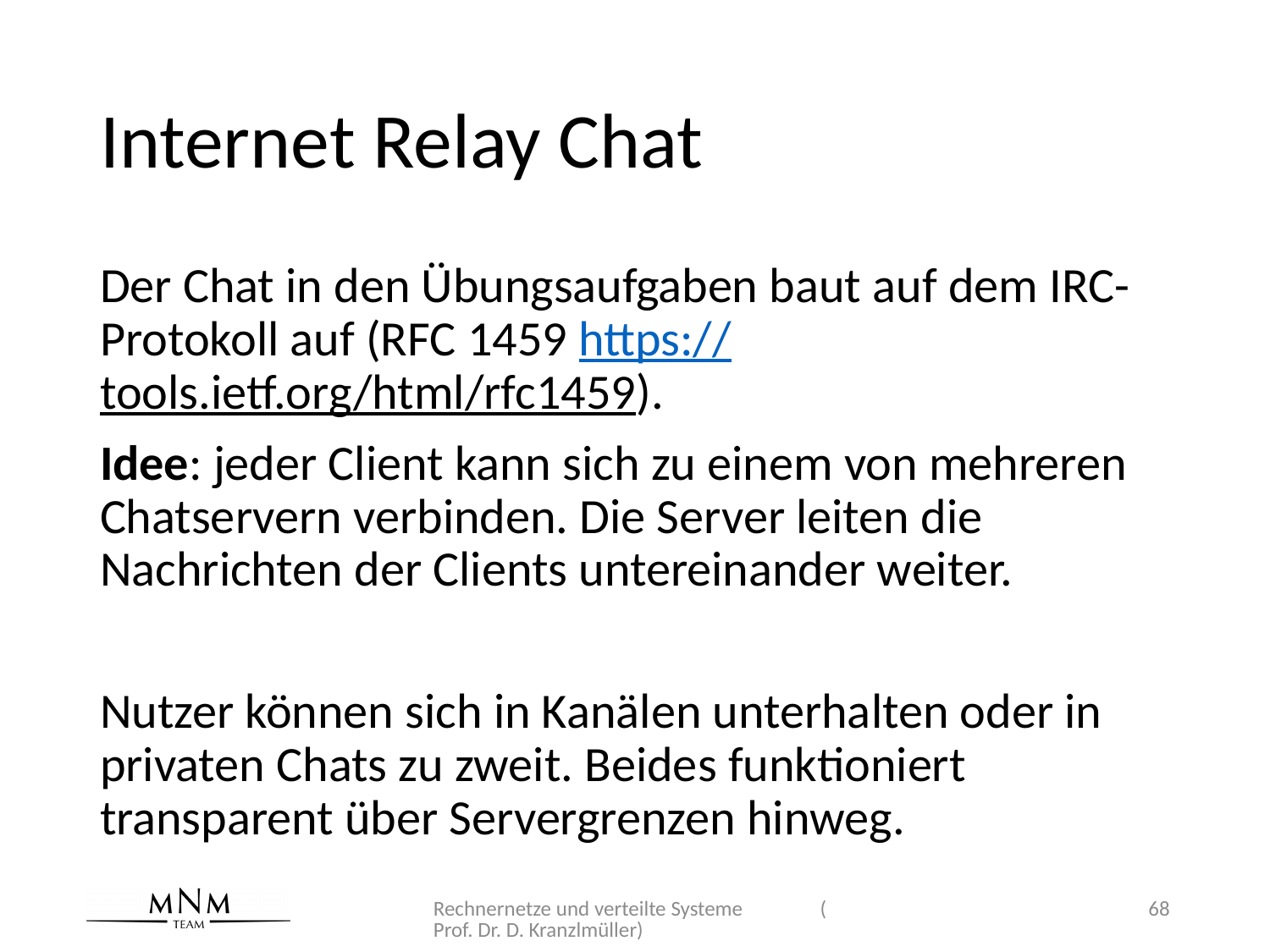

# Internet Relay Chat
Der Chat in den Übungsaufgaben baut auf dem IRC-Protokoll auf (RFC 1459 https://tools.ietf.org/html/rfc1459).
Idee: jeder Client kann sich zu einem von mehreren Chatservern verbinden. Die Server leiten die Nachrichten der Clients untereinander weiter.

Nutzer können sich in Kanälen unterhalten oder in privaten Chats zu zweit. Beides funktioniert transparent über Servergrenzen hinweg.
Rechnernetze und verteilte Systeme                (Prof. Dr. D. Kranzlmüller)
68